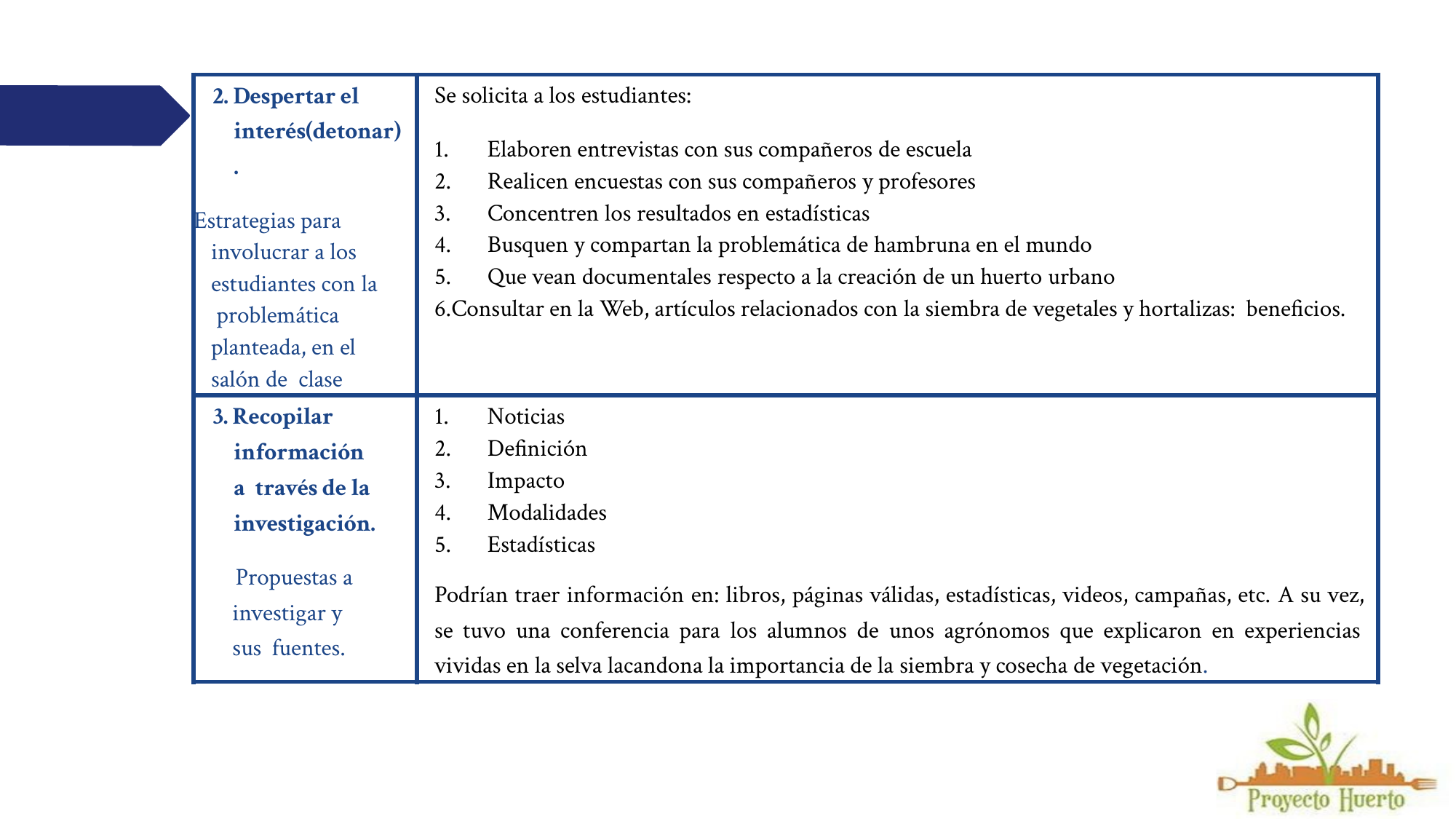

| 2. Despertar el interés(detonar). Estrategias para involucrar a los estudiantes con la problemática planteada, en el salón de clase | Se solicita a los estudiantes: Elaboren entrevistas con sus compañeros de escuela Realicen encuestas con sus compañeros y profesores Concentren los resultados en estadísticas Busquen y compartan la problemática de hambruna en el mundo Que vean documentales respecto a la creación de un huerto urbano Consultar en la Web, artículos relacionados con la siembra de vegetales y hortalizas: beneficios. |
| --- | --- |
| 3. Recopilar información a través de la investigación. Propuestas a investigar y sus fuentes. | Noticias Definición Impacto Modalidades Estadísticas Podrían traer información en: libros, páginas válidas, estadísticas, videos, campañas, etc. A su vez, se tuvo una conferencia para los alumnos de unos agrónomos que explicaron en experiencias vividas en la selva lacandona la importancia de la siembra y cosecha de vegetación. |